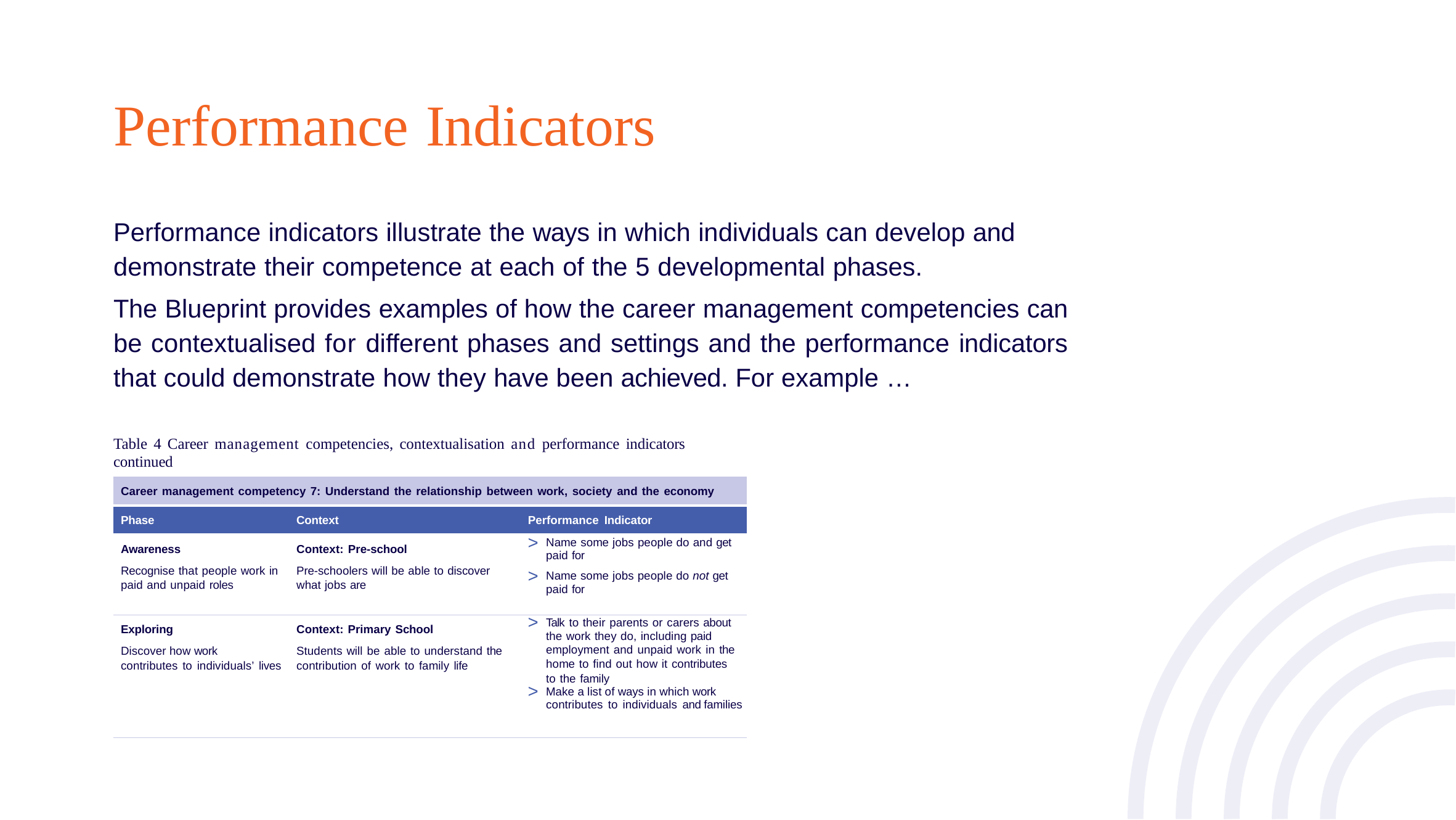

# Performance Indicators
Performance indicators illustrate the ways in which individuals can develop and demonstrate their competence at each of the 5 developmental phases.
The Blueprint provides examples of how the career management competencies can be contextualised for different phases and settings and the performance indicators that could demonstrate how they have been achieved. For example …
Table 4 Career management competencies, contextualisation and performance indicators continued
| Career management competency 7: Understand the relationship between work, society and the economy |  |  |
| --- | --- | --- |
| Phase | Context | Performance Indicator |
| Awareness Recognise that people work in paid and unpaid roles | Context: Pre-school Pre-schoolers will be able to discover what jobs are | Name some jobs people do and get paid for Name some jobs people do not get paid for |
| Exploring Discover how work contributes to individuals’ lives | Context: Primary School Students will be able to understand the contribution of work to family life | Talk to their parents or carers about the work they do, including paid employment and unpaid work in the home to find out how it contributes to the family Make a list of ways in which work contributes to individuals and families |